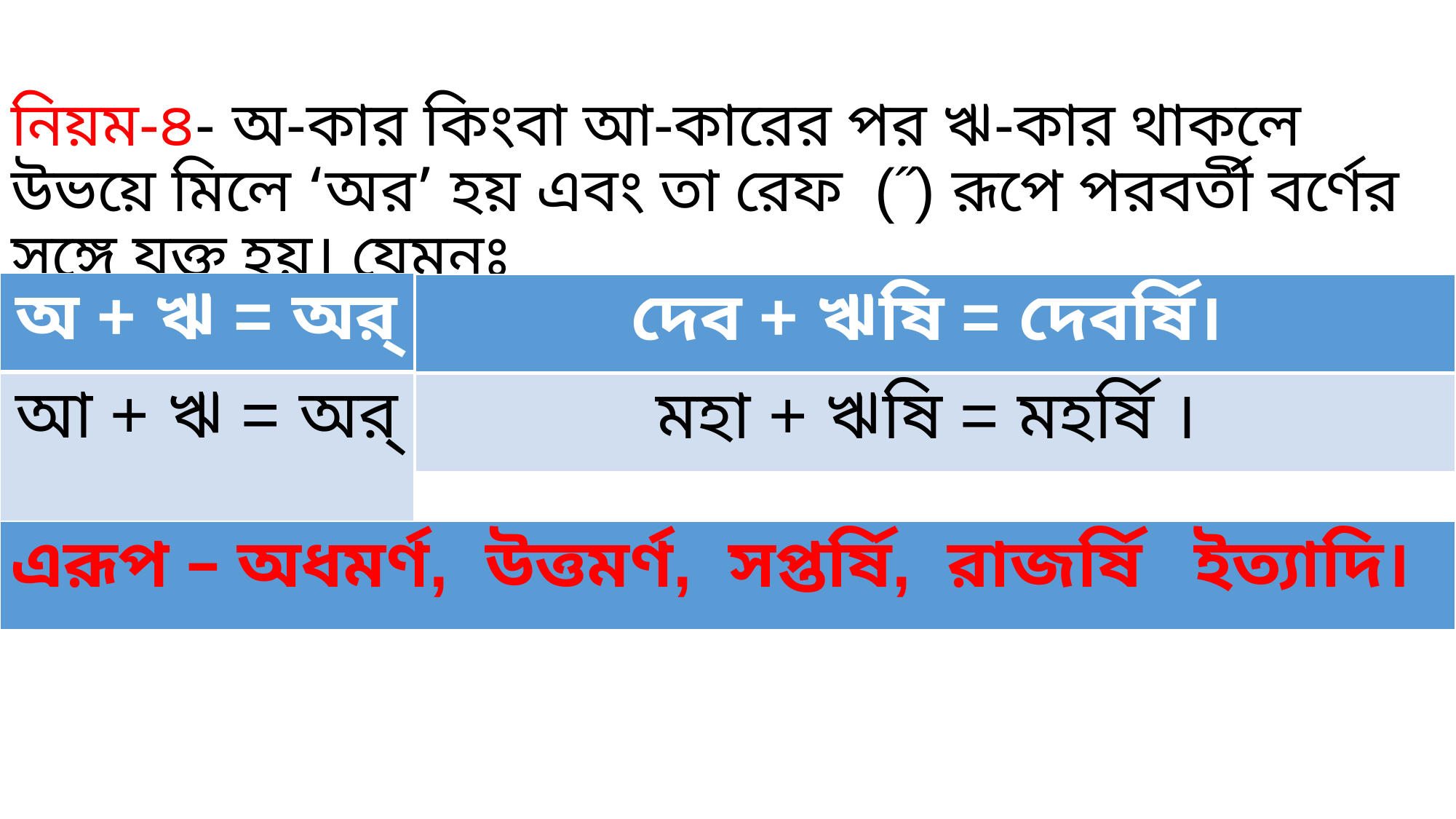

নিয়ম-৪- অ-কার কিংবা আ-কারের পর ঋ-কার থাকলে উভয়ে মিলে ‘অর’ হয় এবং তা রেফ  (˝) রূপে পরবর্তী বর্ণের সঙ্গে যুক্ত হয়। যেমনঃ

| অ + ঋ = অর্‌ |
| --- |
| আ + ঋ = অর্‌ |
| দেব + ঋষি = দেবর্ষি। |
| --- |
| মহা + ঋষি = মহর্ষি । |
| এরূপ – অধমর্ণ, উত্তমর্ণ, সপ্তর্ষি, রাজর্ষি ইত্যাদি। |
| --- |